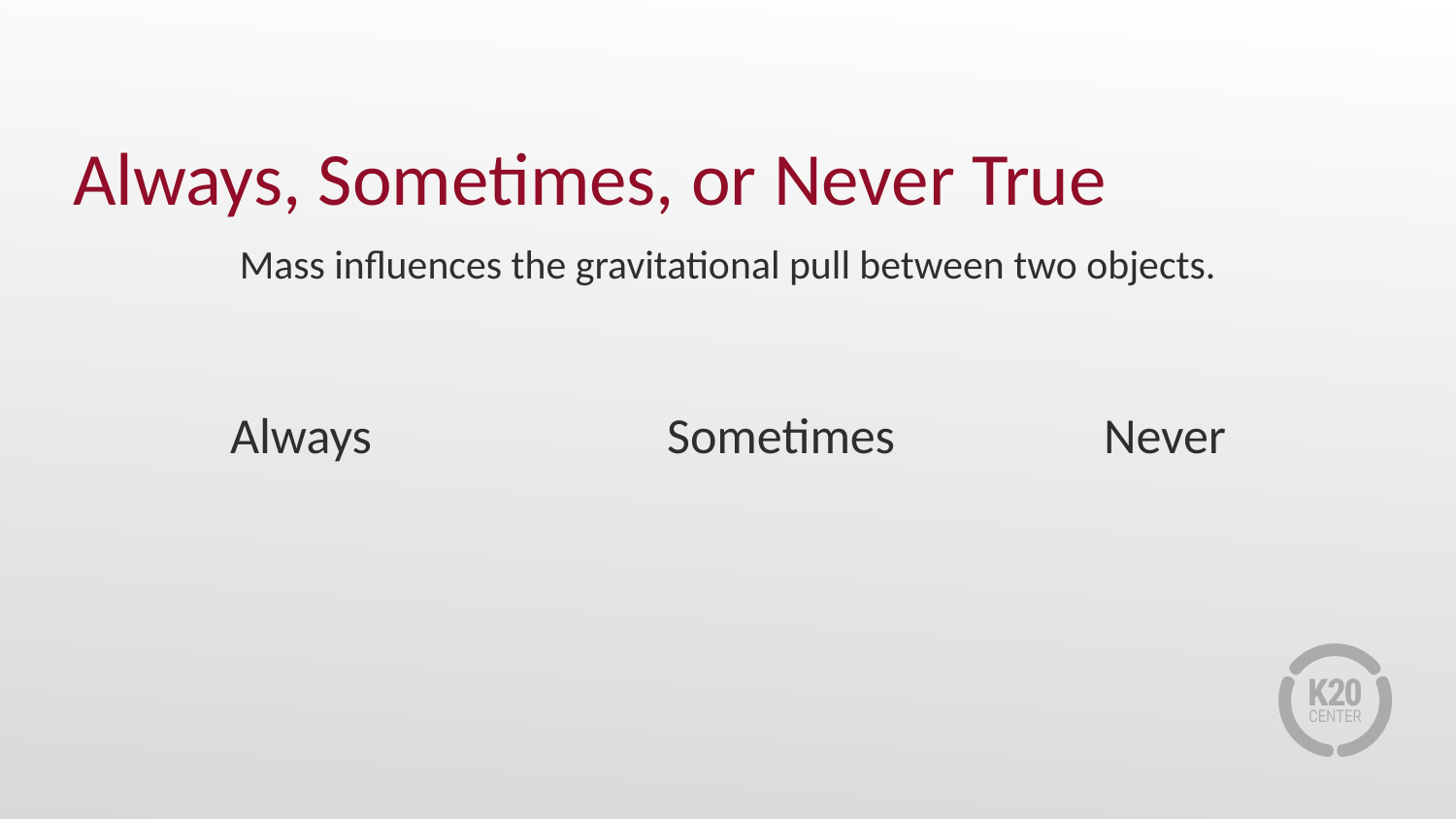

# Always, Sometimes, or Never True
Mass influences the gravitational pull between two objects.

Always			Sometimes		Never